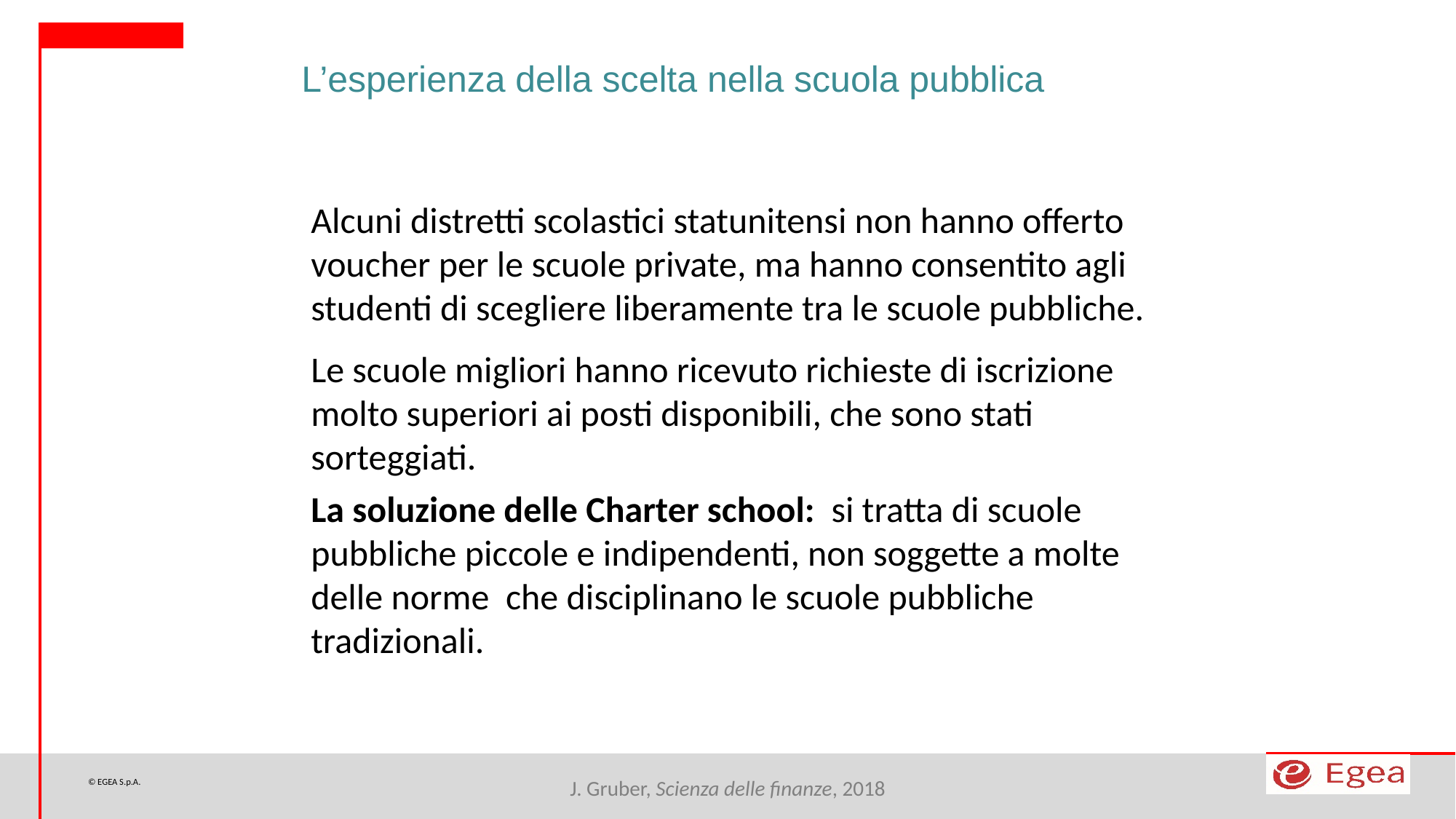

L’esperienza della scelta nella scuola pubblica
Alcuni distretti scolastici statunitensi non hanno offerto voucher per le scuole private, ma hanno consentito agli studenti di scegliere liberamente tra le scuole pubbliche.
Le scuole migliori hanno ricevuto richieste di iscrizione molto superiori ai posti disponibili, che sono stati sorteggiati.
La soluzione delle Charter school:  si tratta di scuole pubbliche piccole e indipendenti, non soggette a molte delle norme  che disciplinano le scuole pubbliche tradizionali.